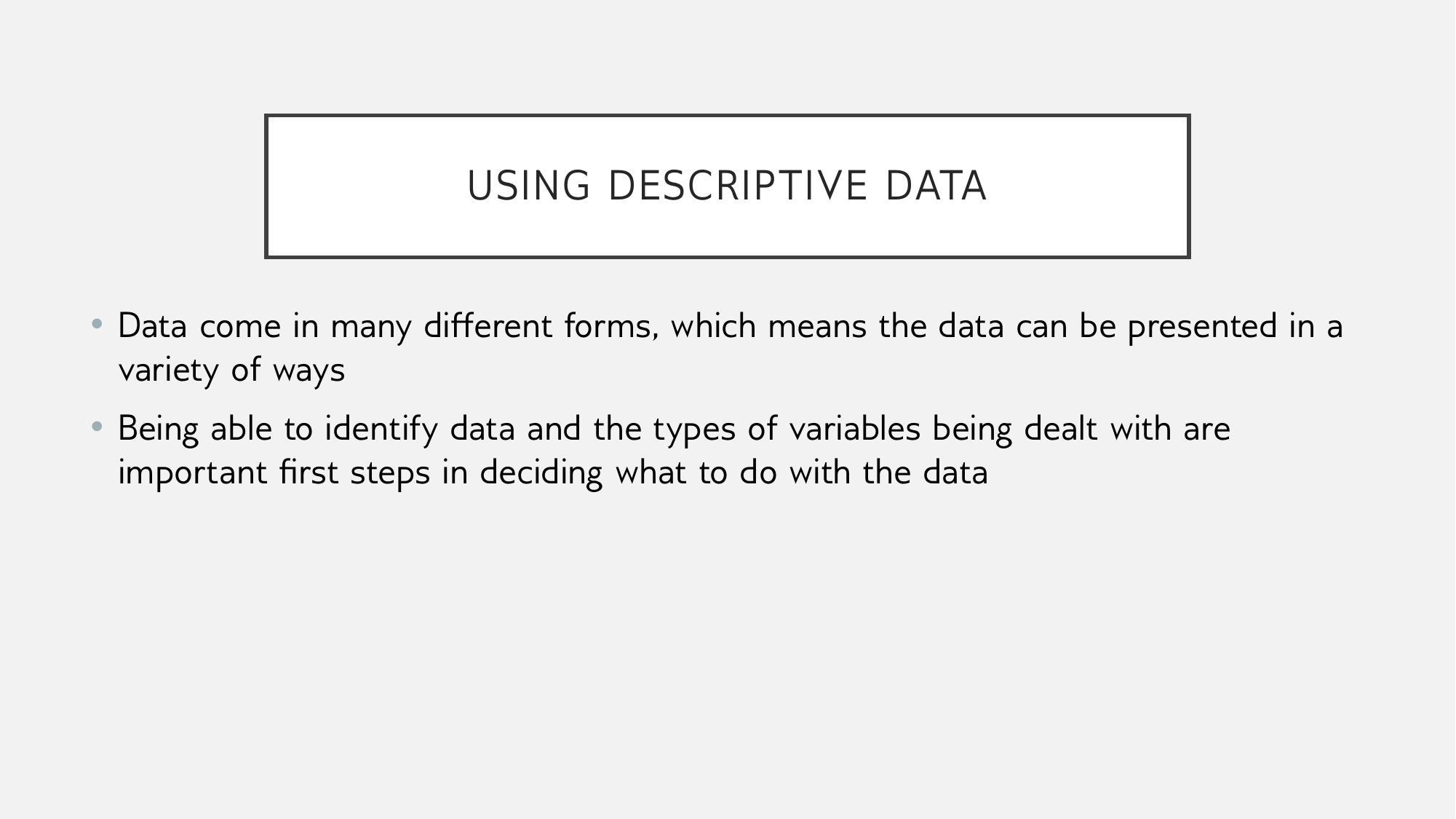

# Using descriptive data
Data come in many different forms, which means the data can be presented in a variety of ways
Being able to identify data and the types of variables being dealt with are important first steps in deciding what to do with the data